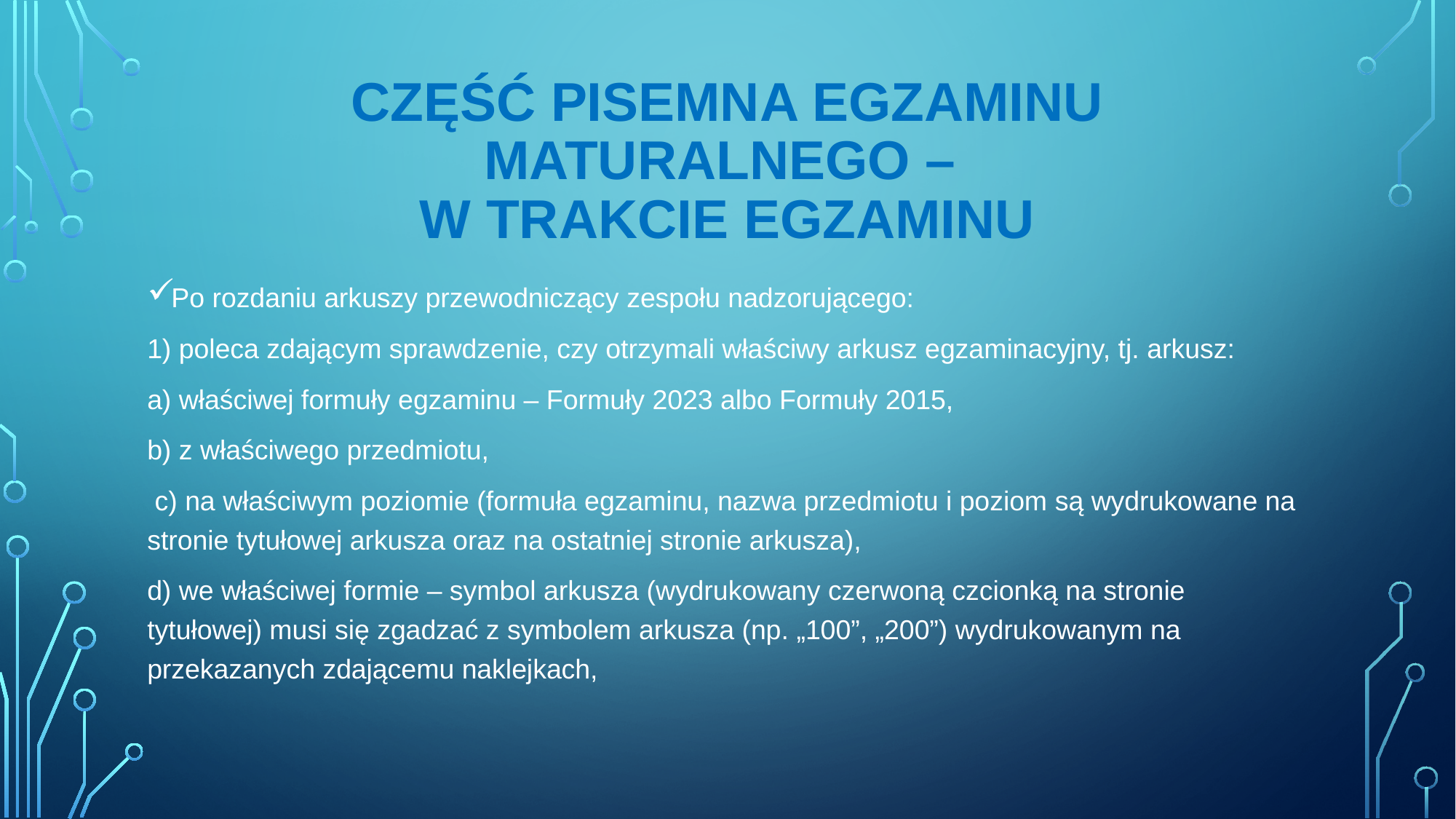

# CZĘŚĆ PISEMNA EGZAMINU MATURALNEGO – W TRAKCIE EGZAMINU
Po rozdaniu arkuszy przewodniczący zespołu nadzorującego:
1) poleca zdającym sprawdzenie, czy otrzymali właściwy arkusz egzaminacyjny, tj. arkusz:
a) właściwej formuły egzaminu – Formuły 2023 albo Formuły 2015,
b) z właściwego przedmiotu,
 c) na właściwym poziomie (formuła egzaminu, nazwa przedmiotu i poziom są wydrukowane na stronie tytułowej arkusza oraz na ostatniej stronie arkusza),
d) we właściwej formie – symbol arkusza (wydrukowany czerwoną czcionką na stronie tytułowej) musi się zgadzać z symbolem arkusza (np. „100”, „200”) wydrukowanym na przekazanych zdającemu naklejkach,